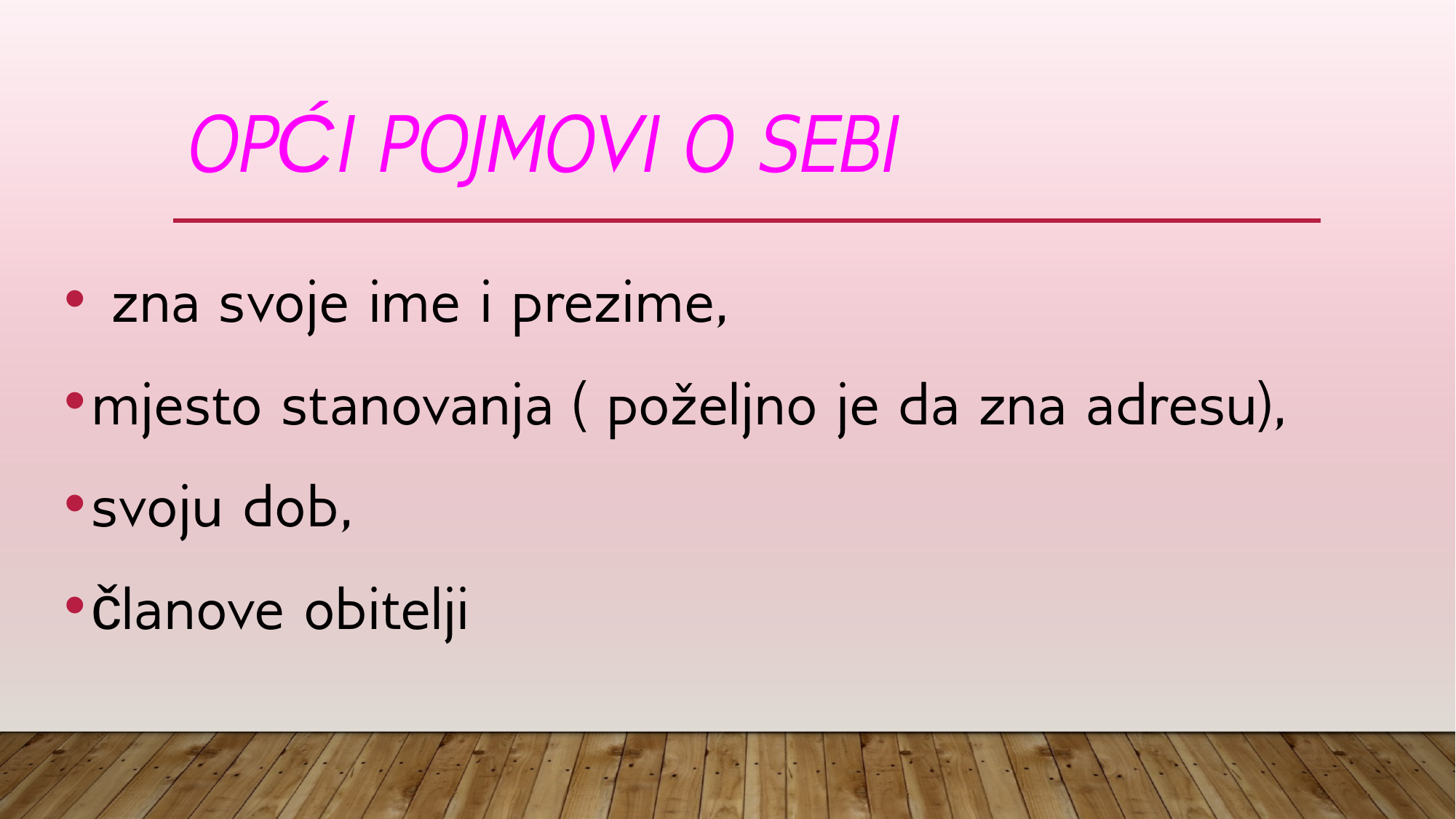

# Opći pojmovi o sebi
 zna svoje ime i prezime,
mjesto stanovanja ( poželjno je da zna adresu),
svoju dob,
članove obitelji